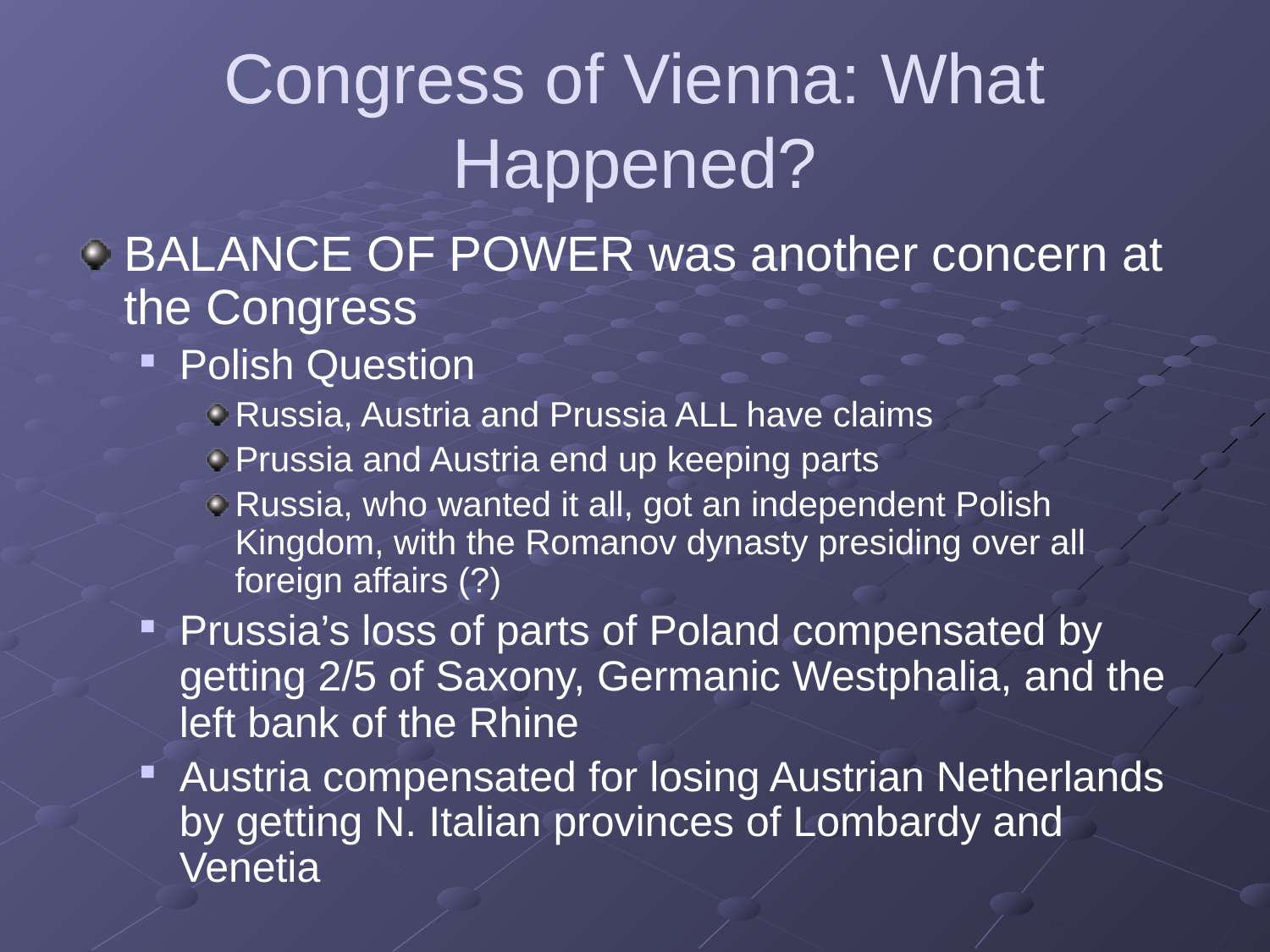

# Congress of Vienna: What Happened?
BALANCE OF POWER was another concern at the Congress
Polish Question
Russia, Austria and Prussia ALL have claims
Prussia and Austria end up keeping parts
Russia, who wanted it all, got an independent Polish Kingdom, with the Romanov dynasty presiding over all foreign affairs (?)
Prussia’s loss of parts of Poland compensated by getting 2/5 of Saxony, Germanic Westphalia, and the left bank of the Rhine
Austria compensated for losing Austrian Netherlands by getting N. Italian provinces of Lombardy and Venetia